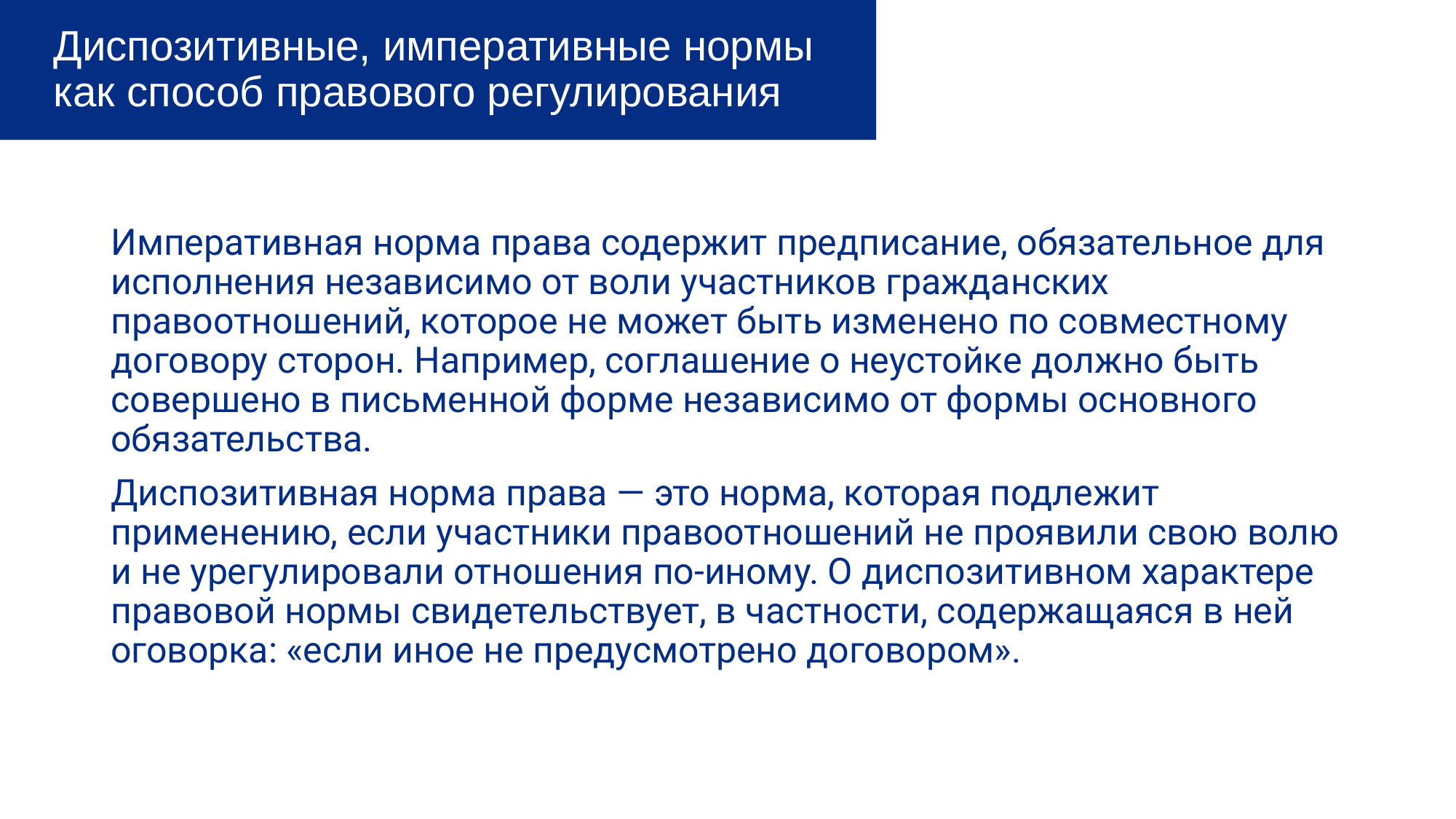

# Диспозитивные, императивные нормы как способ правового регулирования
Императивная норма права содержит предписание, обязательное для исполнения независимо от воли участников гражданских правоотношений, которое не может быть изменено по совместному договору сторон. Например, соглашение о неустойке должно быть совершено в письменной форме независимо от формы основного обязательства.
Диспозитивная норма права — это норма, которая подлежит применению, если участники правоотношений не проявили свою волю и не урегулировали отношения по-иному. О диспозитивном характере правовой нормы свидетельствует, в частности, содержащаяся в ней оговорка: «если иное не предусмотрено договором».